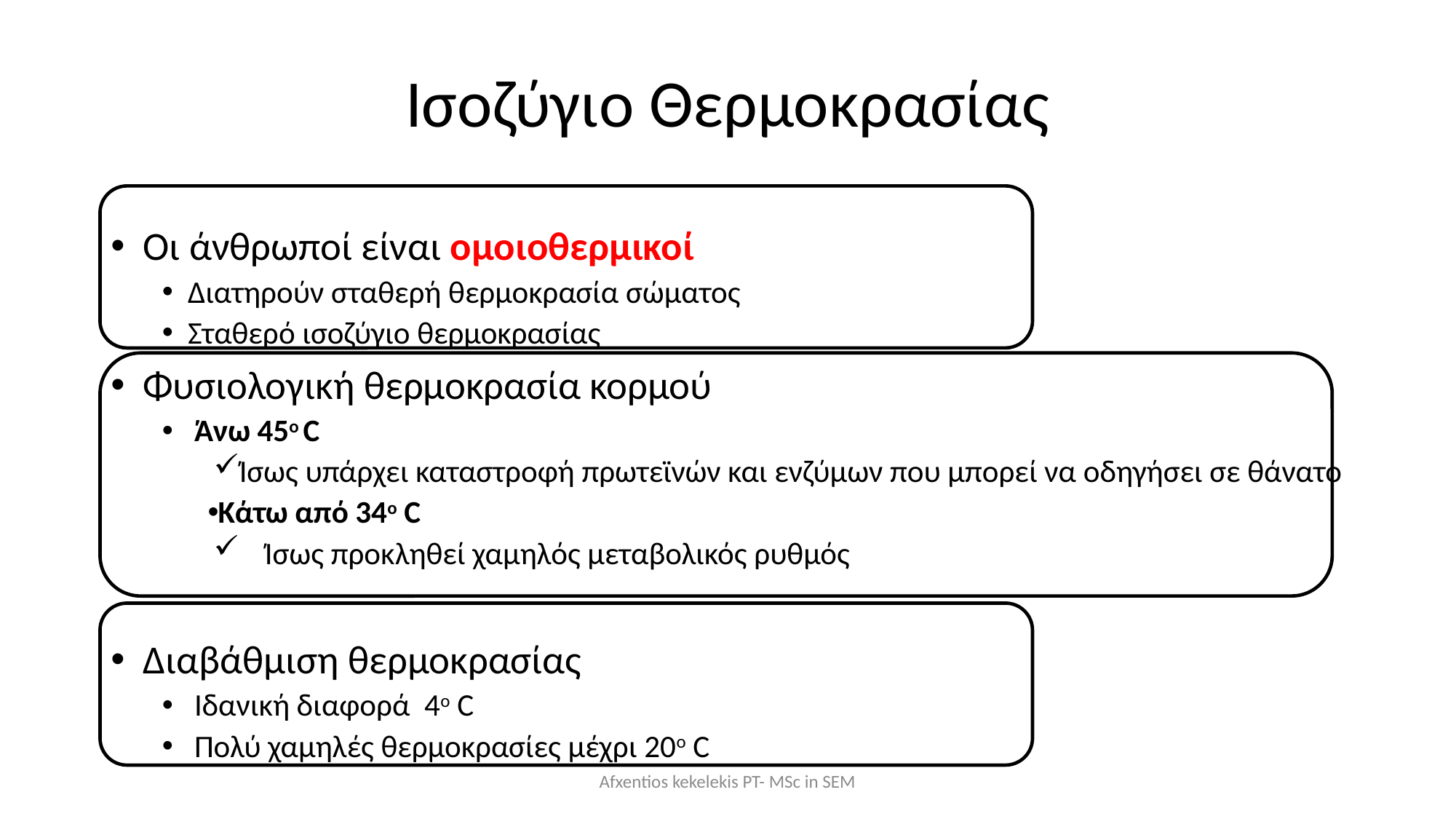

# Ισοζύγιο Θερμοκρασίας

Οι άνθρωποί είναι ομοιοθερμικοί
Διατηρούν σταθερή θερμοκρασία σώματος
Σταθερό ισοζύγιο θερμοκρασίας
Φυσιολογική θερμοκρασία κορμού
Άνω 45ο C
Ίσως υπάρχει καταστροφή πρωτεϊνών και ενζύμων που μπορεί να οδηγήσει σε θάνατο
Κάτω από 34o C
Ίσως προκληθεί χαμηλός μεταβολικός ρυθμός

Διαβάθμιση θερμοκρασίας
Ιδανική διαφορά  4o C
Πολύ χαμηλές θερμοκρασίες μέχρι 20o C

Afxentios kekelekis PT- MSc in SEM